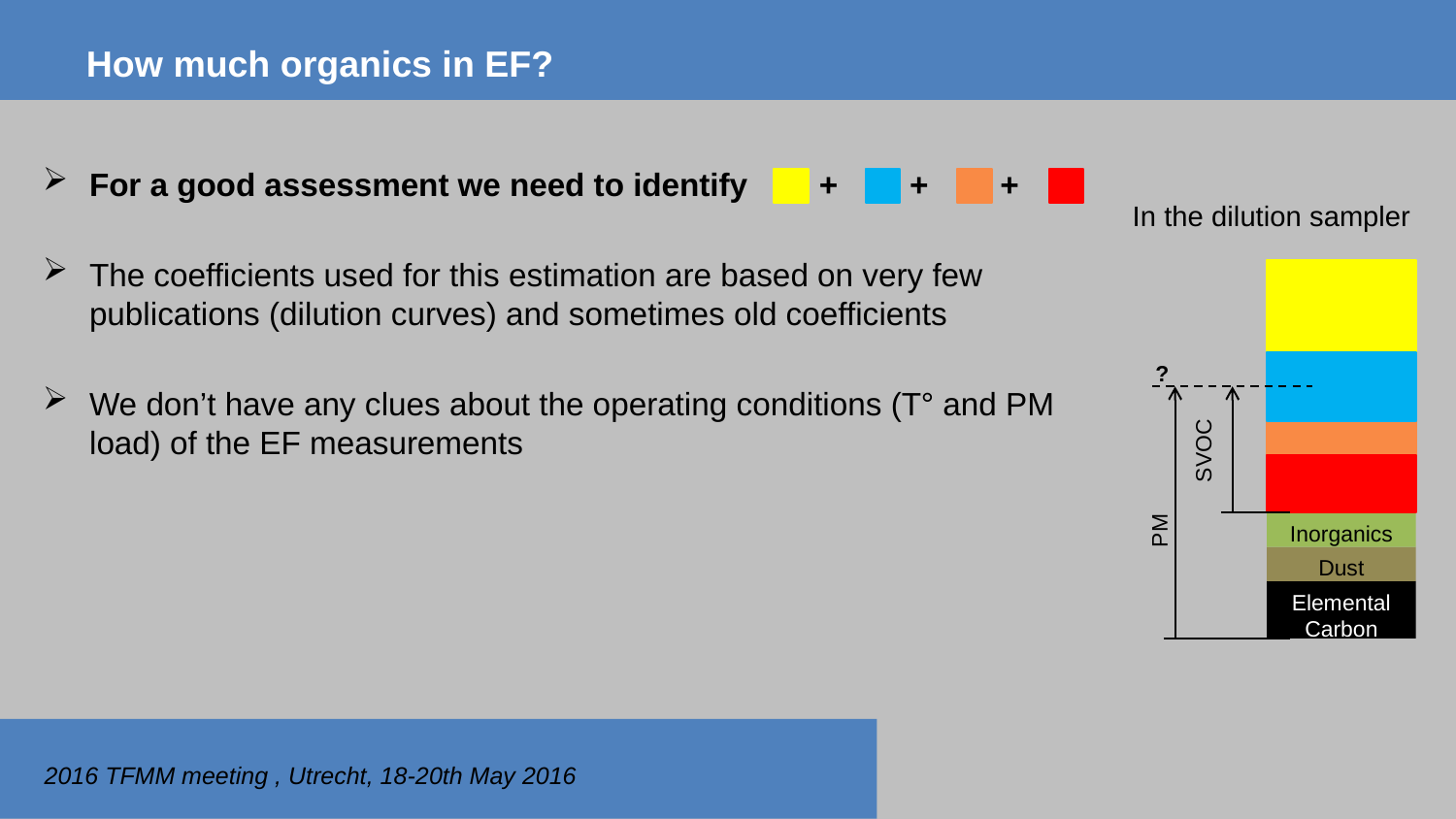

# How much organics in EF?

For a good assessment we need to identify        +        +        +

The coefficients used for this estimation are based on very few publications (dilution curves) and sometimes old coefficients

We don’t have any clues about the operating conditions (T° and PM load) of the EF measurements

In the dilution sampler

?

SVOC

PM
Inorganics
Dust
Elemental Carbon